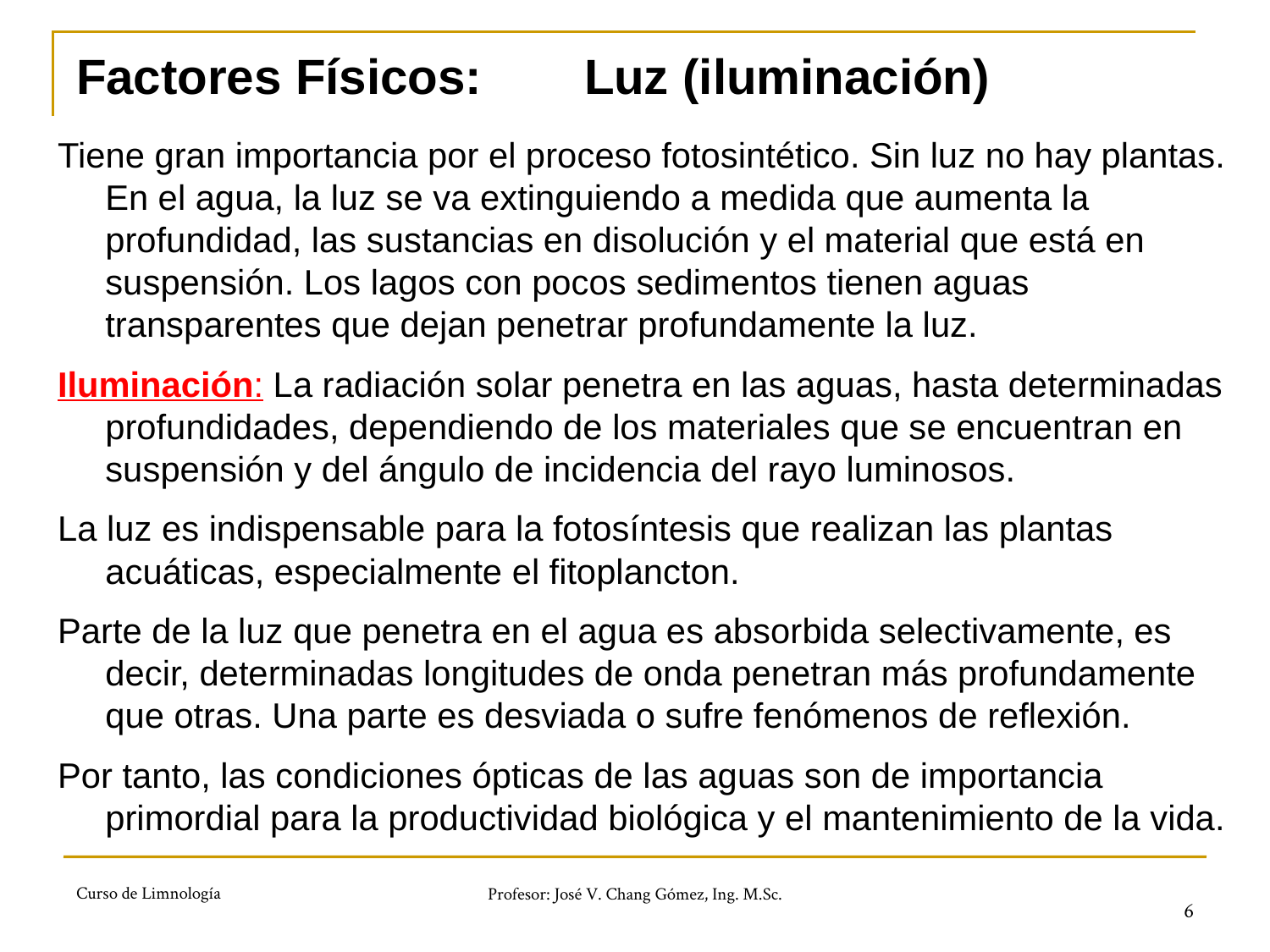

# Factores Físicos:	Luz (iluminación)
Tiene gran importancia por el proceso fotosintético. Sin luz no hay plantas. En el agua, la luz se va extinguiendo a medida que aumenta la profundidad, las sustancias en disolución y el material que está en suspensión. Los lagos con pocos sedimentos tienen aguas transparentes que dejan penetrar profundamente la luz.
Iluminación: La radiación solar penetra en las aguas, hasta determinadas profundidades, dependiendo de los materiales que se encuentran en suspensión y del ángulo de incidencia del rayo luminosos.
La luz es indispensable para la fotosíntesis que realizan las plantas acuáticas, especialmente el fitoplancton.
Parte de la luz que penetra en el agua es absorbida selectivamente, es decir, determinadas longitudes de onda penetran más profundamente que otras. Una parte es desviada o sufre fenómenos de reflexión.
Por tanto, las condiciones ópticas de las aguas son de importancia primordial para la productividad biológica y el mantenimiento de la vida.
Curso de Limnología

6
Profesor: José V. Chang Gómez, Ing. M.Sc.